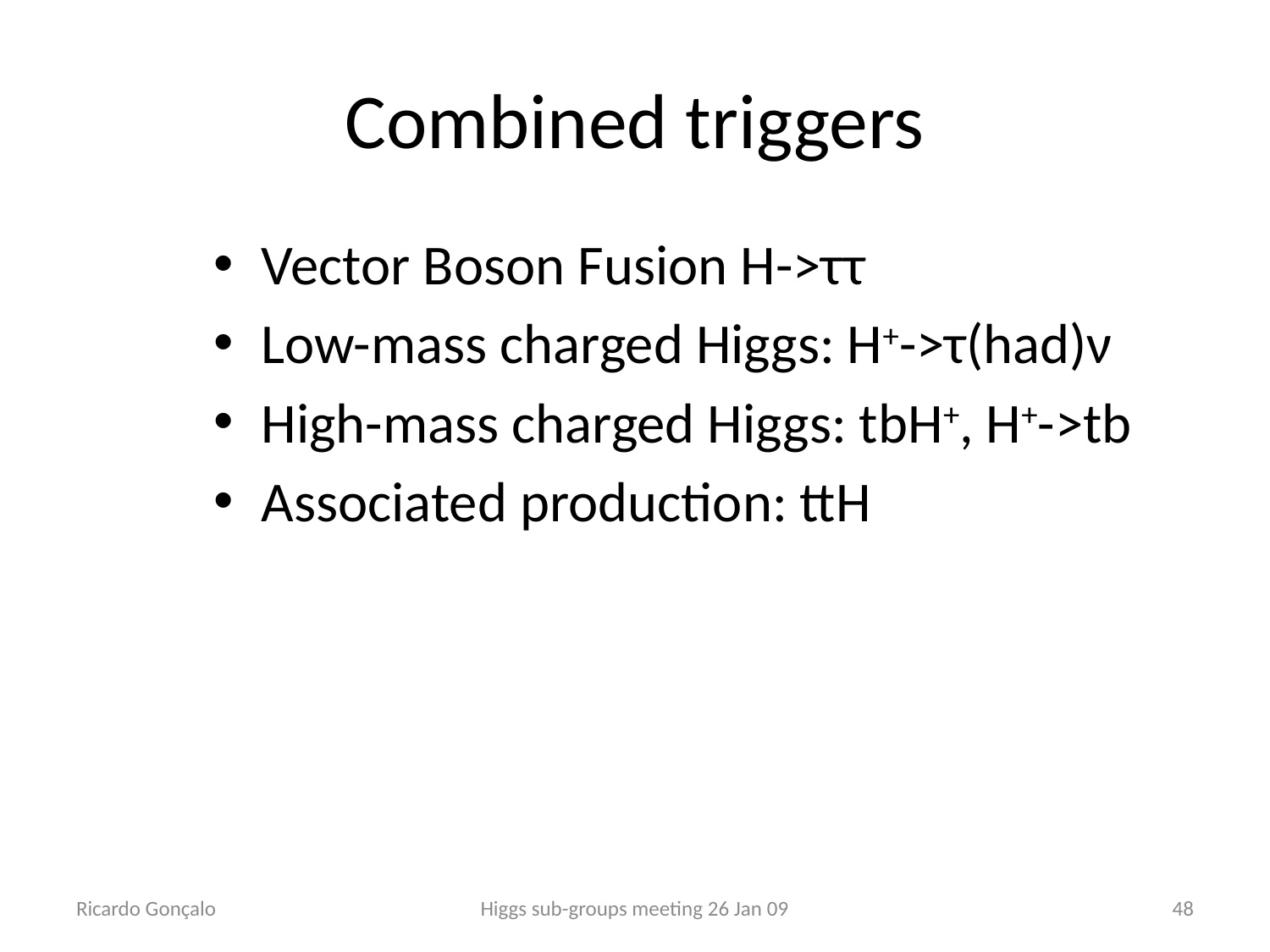

# Combined triggers
Vector Boson Fusion H->ττ
Low-mass charged Higgs: H+->τ(had)ν
High-mass charged Higgs: tbH+, H+->tb
Associated production: ttH

Ricardo Gonçalo
Higgs sub-groups meeting 26 Jan 09
48